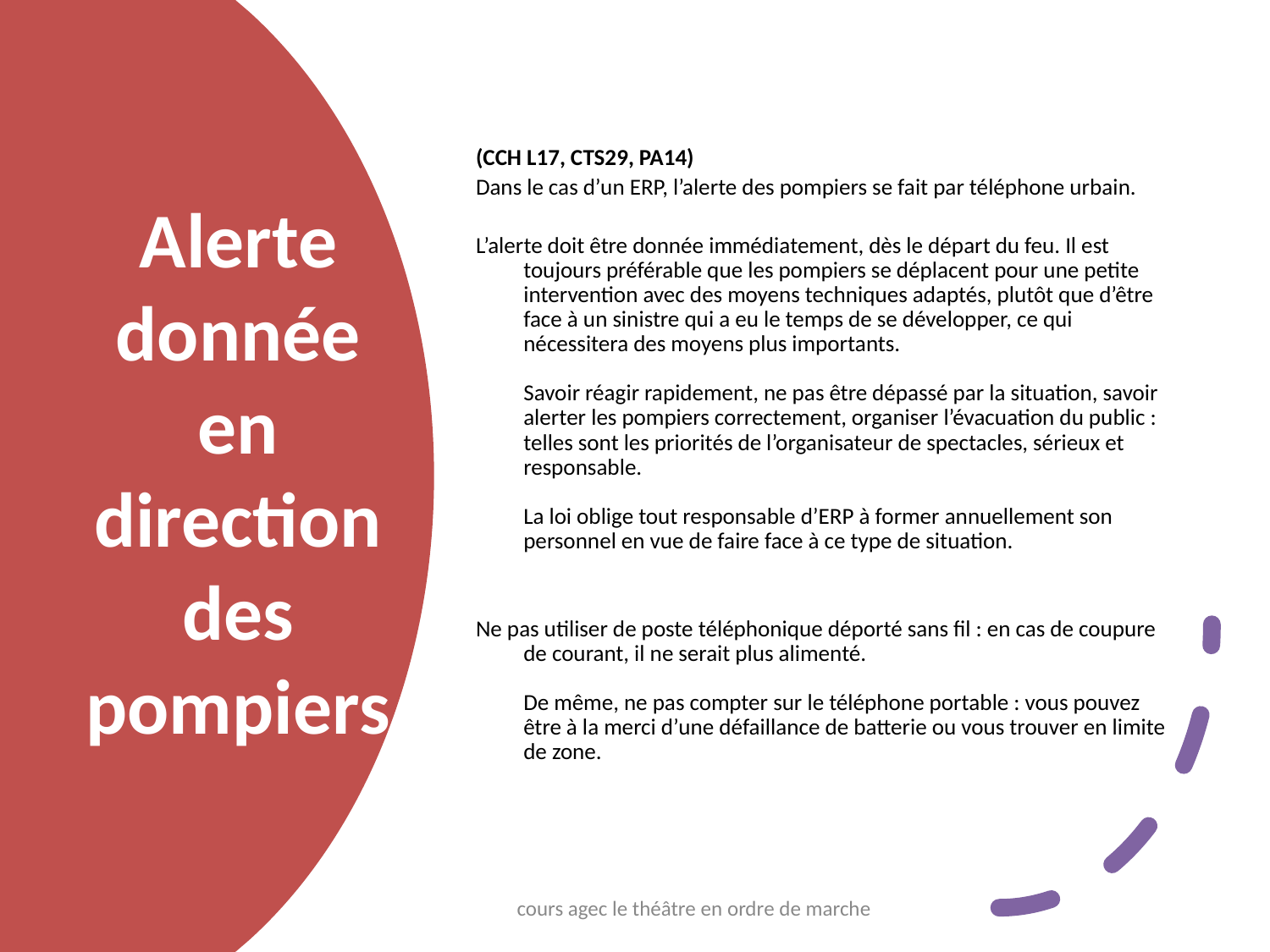

(CCH L17, CTS29, PA14)
Dans le cas d’un ERP, l’alerte des pompiers se fait par téléphone urbain.

L’alerte doit être donnée immédiatement, dès le départ du feu. Il est toujours préférable que les pompiers se déplacent pour une petite intervention avec des moyens techniques adaptés, plutôt que d’être face à un sinistre qui a eu le temps de se développer, ce qui nécessitera des moyens plus importants.
Savoir réagir rapidement, ne pas être dépassé par la situation, savoir alerter les pompiers correctement, organiser l’évacuation du public : telles sont les priorités de l’organisateur de spectacles, sérieux et responsable.
La loi oblige tout responsable d’ERP à former annuellement son personnel en vue de faire face à ce type de situation.

Ne pas utiliser de poste téléphonique déporté sans fil : en cas de coupure de courant, il ne serait plus alimenté.
De même, ne pas compter sur le téléphone portable : vous pouvez être à la merci d’une défaillance de batterie ou vous trouver en limite de zone.

# Alerte donnée en direction des pompiers

cours agec le théâtre en ordre de marche